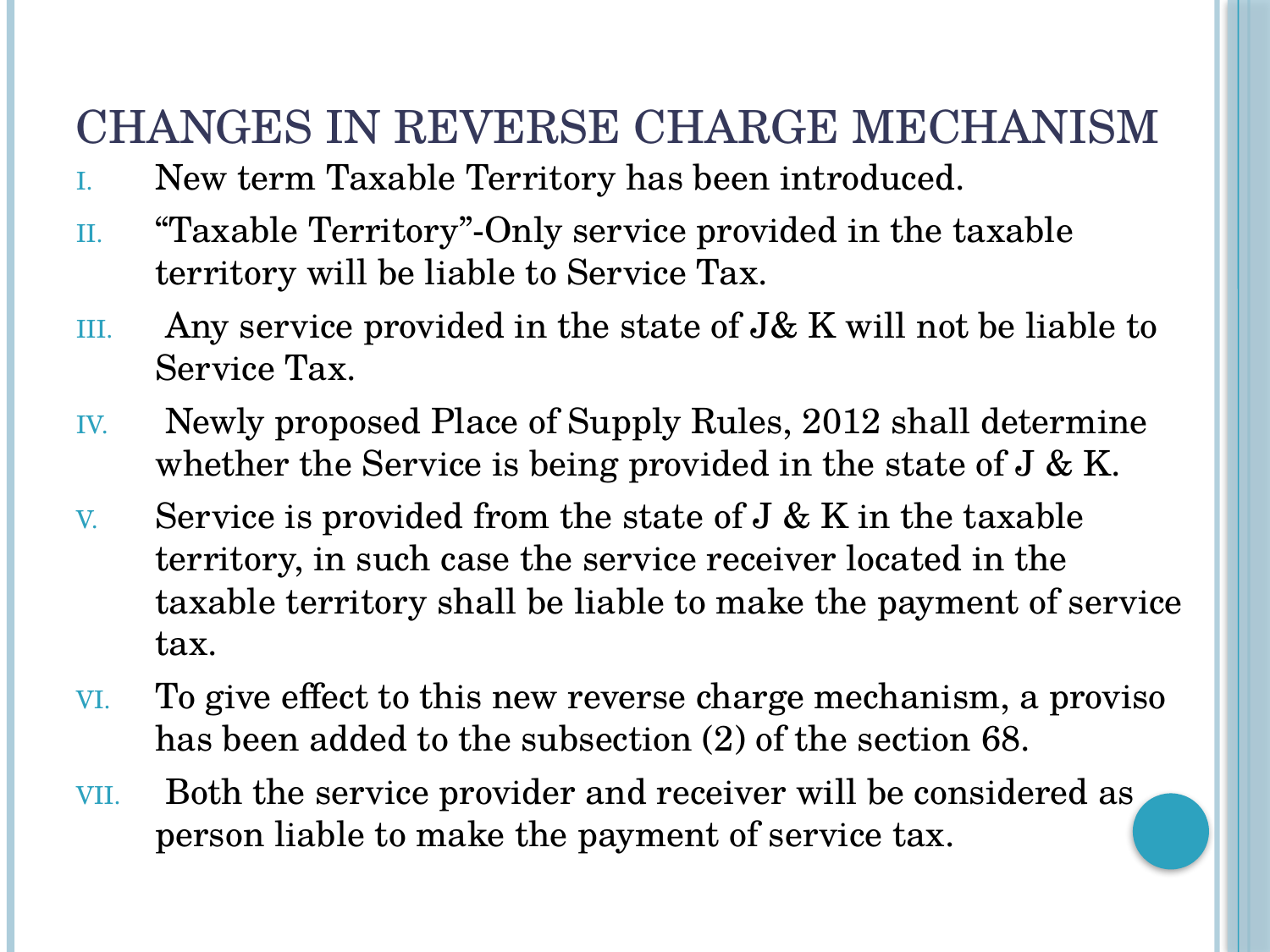

# CHANGES IN REVERSE CHARGE MECHANISM
New term Taxable Territory has been introduced.
“Taxable Territory”-Only service provided in the taxable territory will be liable to Service Tax.
 Any service provided in the state of J& K will not be liable to Service Tax.
 Newly proposed Place of Supply Rules, 2012 shall determine whether the Service is being provided in the state of J & K.
Service is provided from the state of J & K in the taxable territory, in such case the service receiver located in the taxable territory shall be liable to make the payment of service tax.
To give effect to this new reverse charge mechanism, a proviso has been added to the subsection (2) of the section 68.
 Both the service provider and receiver will be considered as person liable to make the payment of service tax.